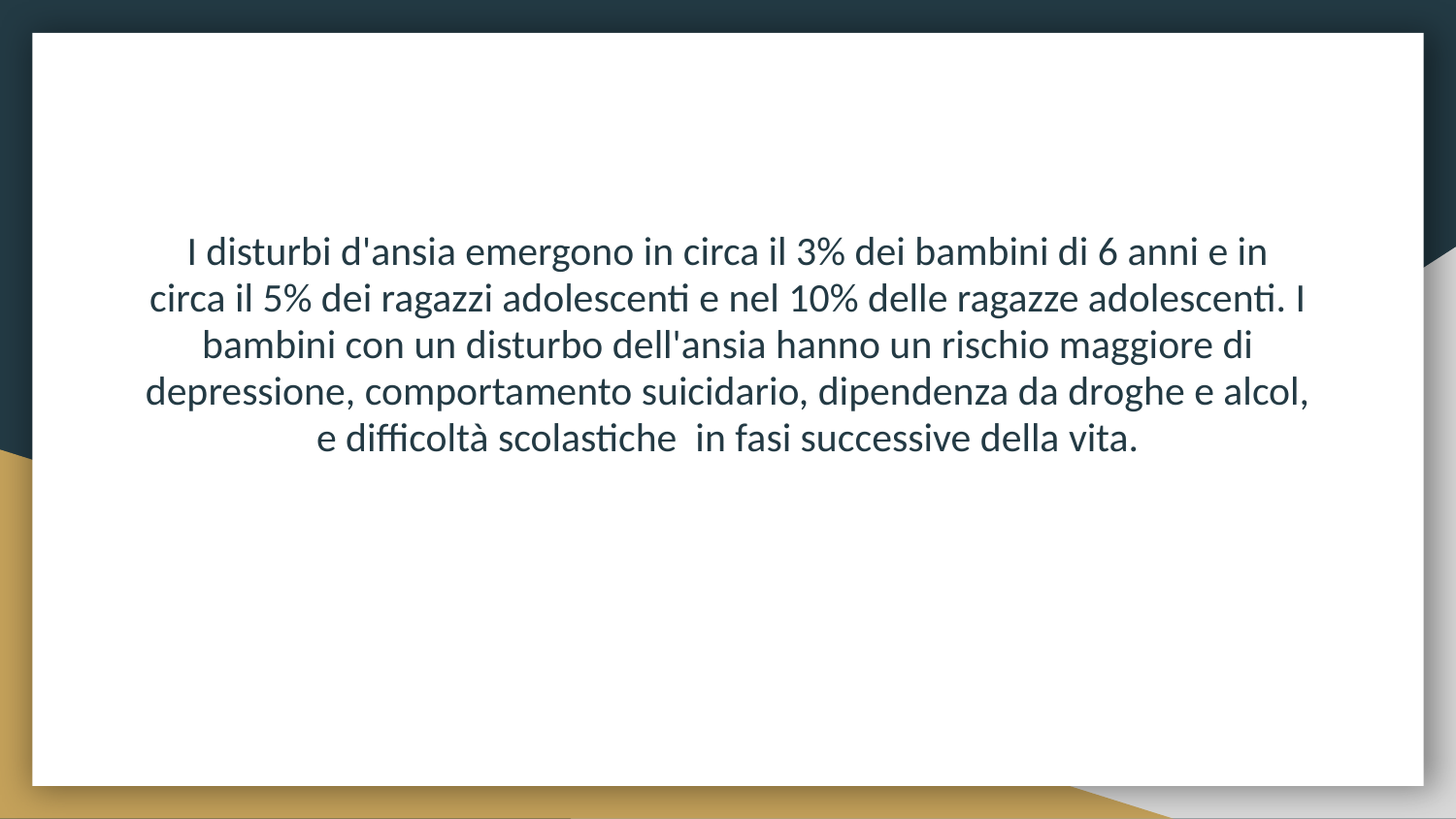

I disturbi d'ansia emergono in circa il 3% dei bambini di 6 anni e in circa il 5% dei ragazzi adolescenti e nel 10% delle ragazze adolescenti. I bambini con un disturbo dell'ansia hanno un rischio maggiore di depressione, comportamento suicidario, dipendenza da droghe e alcol, e difficoltà scolastiche  in fasi successive della vita.